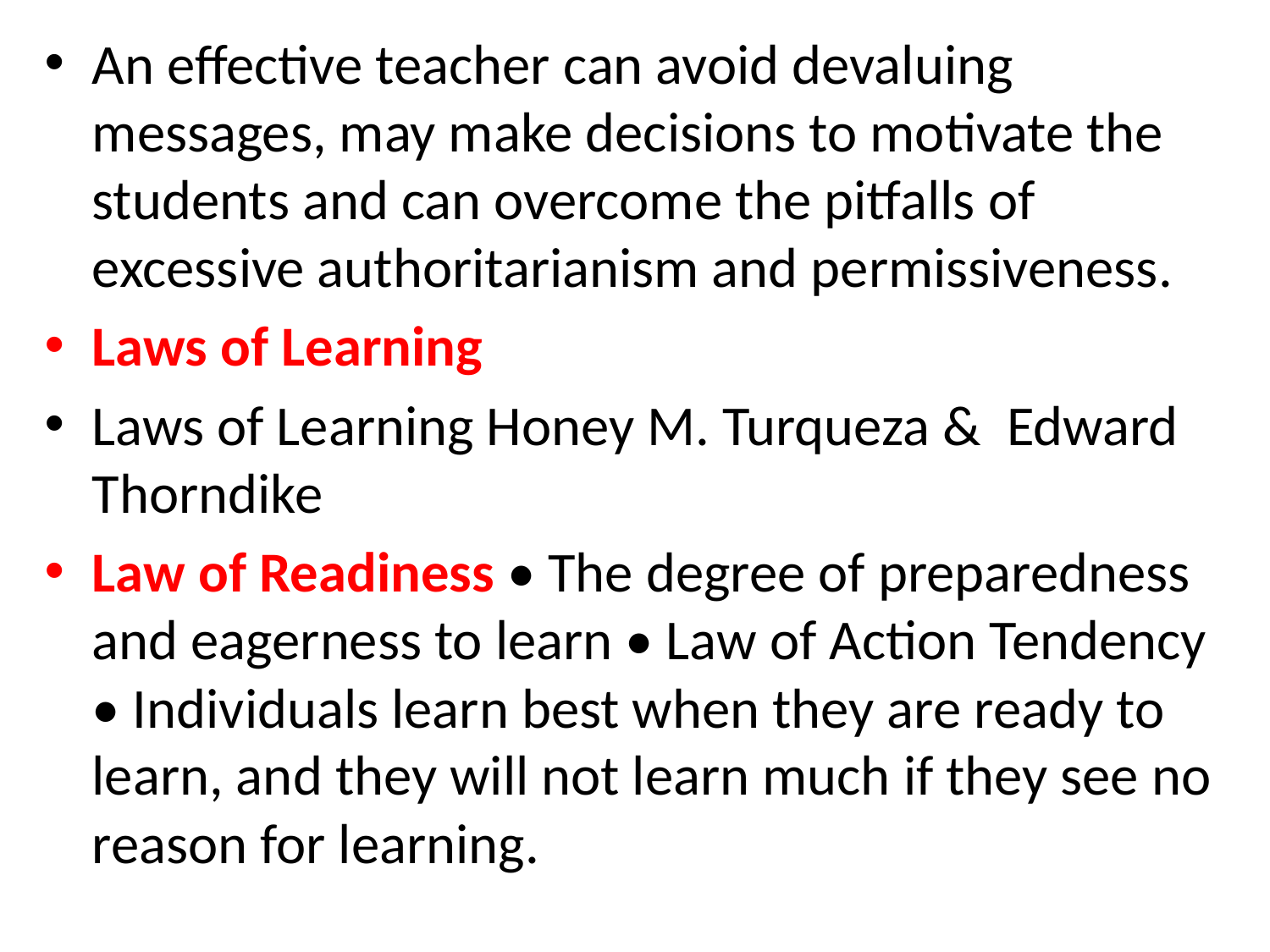

An effective teacher can avoid devaluing messages, may make decisions to motivate the students and can overcome the pitfalls of excessive authoritarianism and permissiveness.
Laws of Learning
Laws of Learning Honey M. Turqueza &  Edward Thorndike
Law of Readiness • The degree of preparedness and eagerness to learn • Law of Action Tendency • Individuals learn best when they are ready to learn, and they will not learn much if they see no reason for learning.